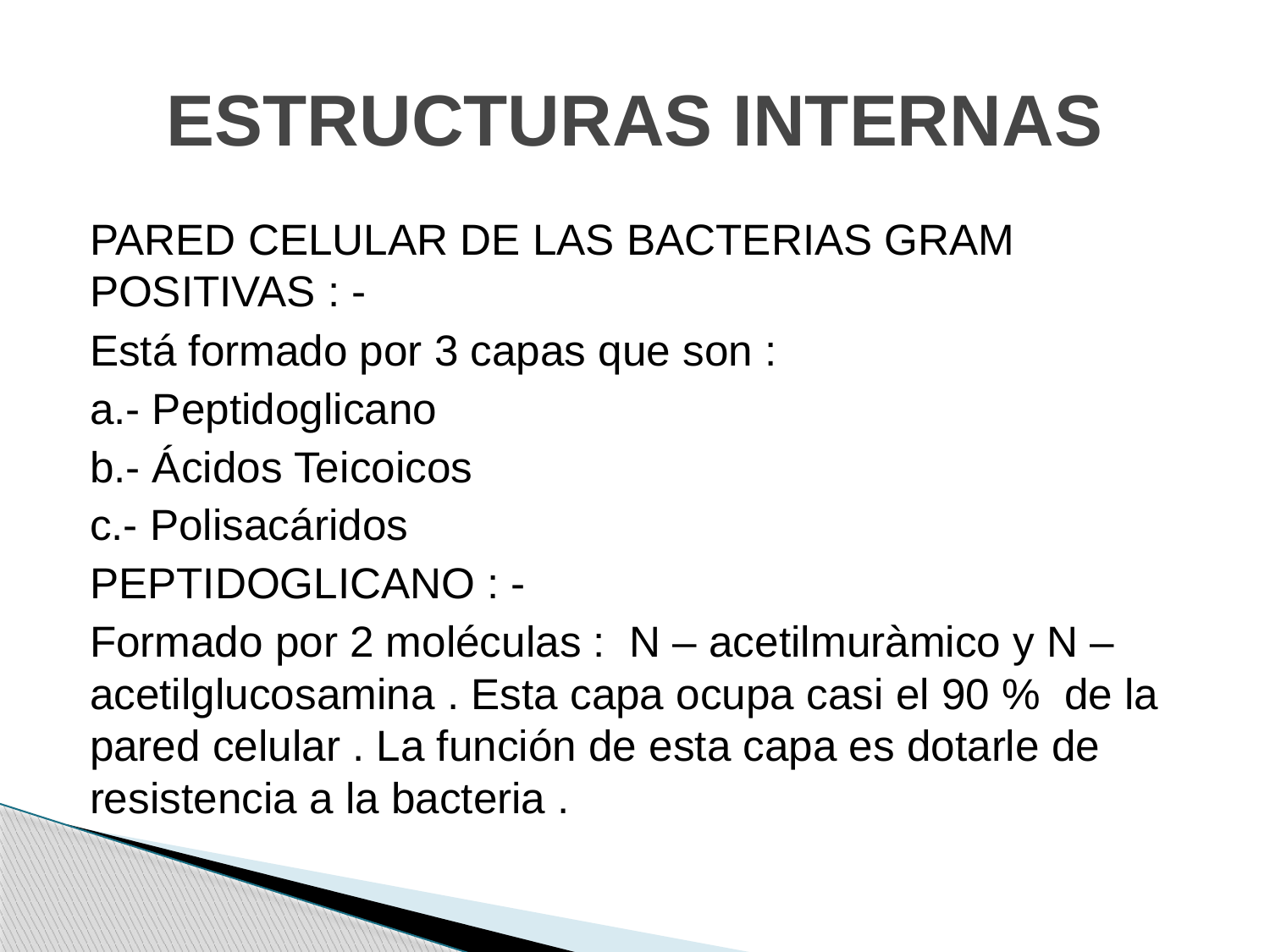

# ESTRUCTURAS INTERNAS
PARED CELULAR DE LAS BACTERIAS GRAM POSITIVAS : -
Está formado por 3 capas que son :
a.- Peptidoglicano
b.- Ácidos Teicoicos
c.- Polisacáridos
PEPTIDOGLICANO : -
Formado por 2 moléculas :  N – acetilmuràmico y N – acetilglucosamina . Esta capa ocupa casi el 90 %  de la pared celular . La función de esta capa es dotarle de resistencia a la bacteria .